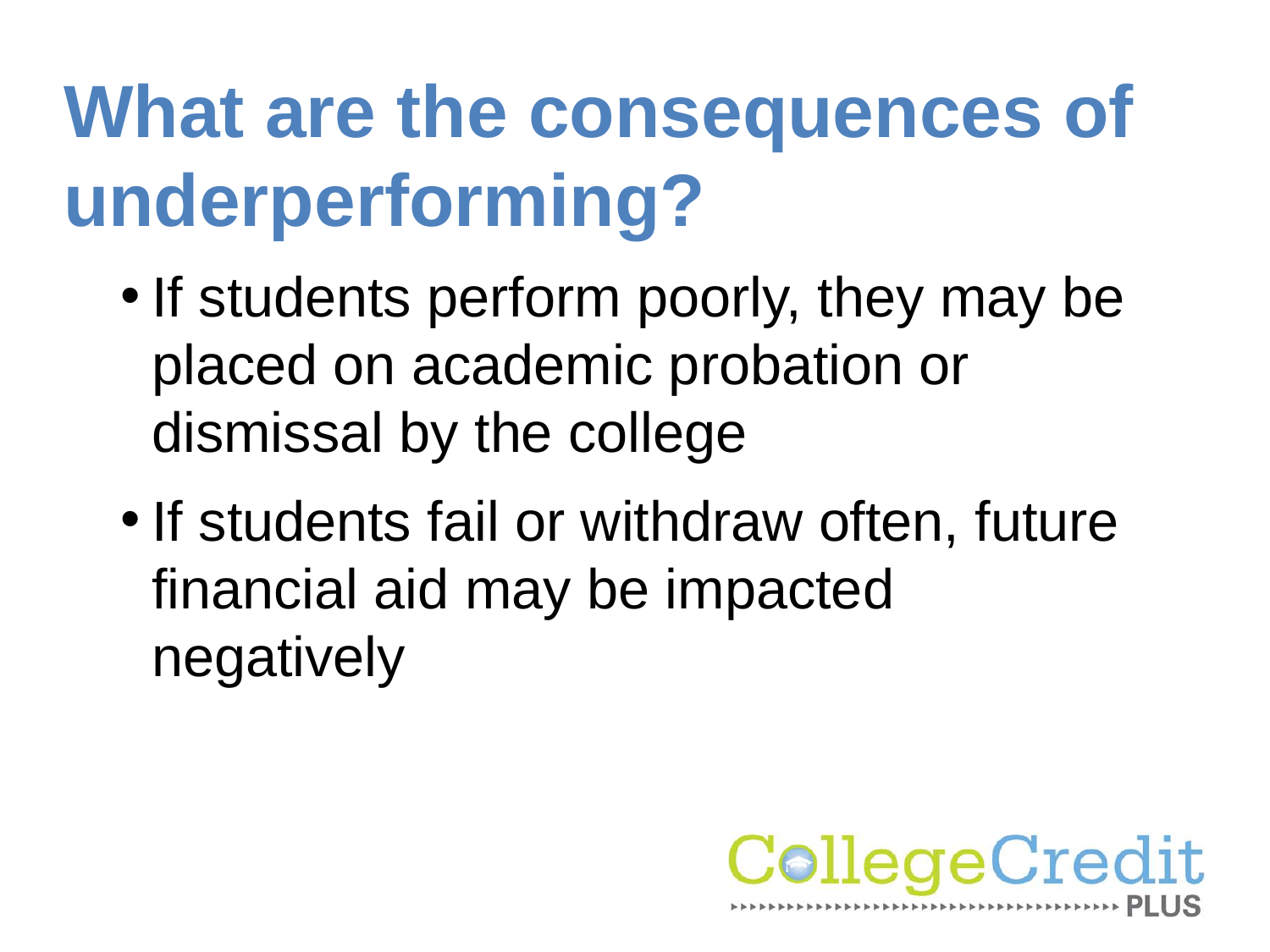

# What are the consequences of underperforming?
If students perform poorly, they may be placed on academic probation or dismissal by the college
If students fail or withdraw often, future financial aid may be impacted negatively